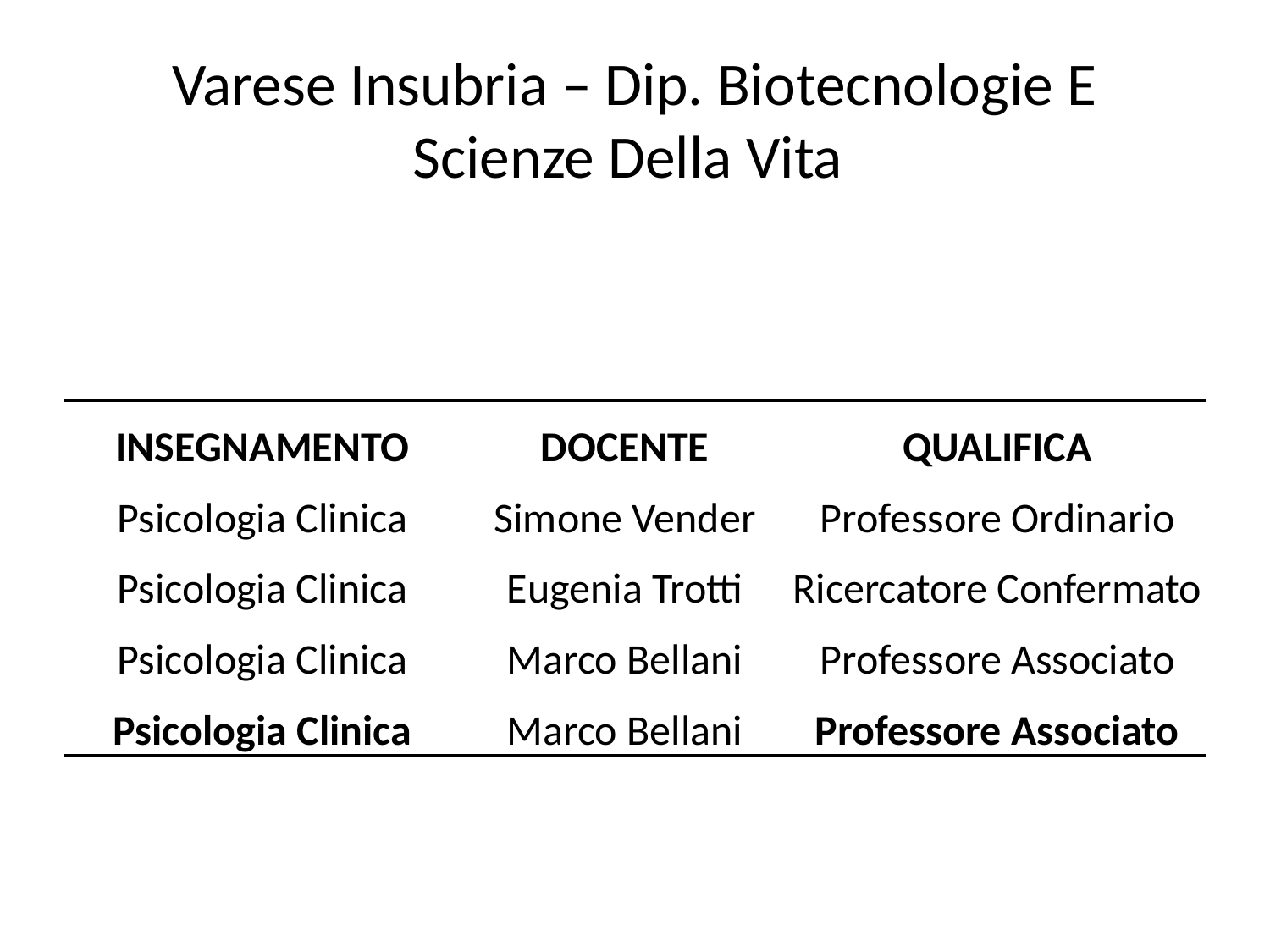

# Varese Insubria – Dip. Biotecnologie E Scienze Della Vita
| INSEGNAMENTO | DOCENTE | QUALIFICA |
| --- | --- | --- |
| Psicologia Clinica | Simone Vender | Professore Ordinario |
| Psicologia Clinica | Eugenia Trotti | Ricercatore Confermato |
| Psicologia Clinica | Marco Bellani | Professore Associato |
| Psicologia Clinica | Marco Bellani | Professore Associato |